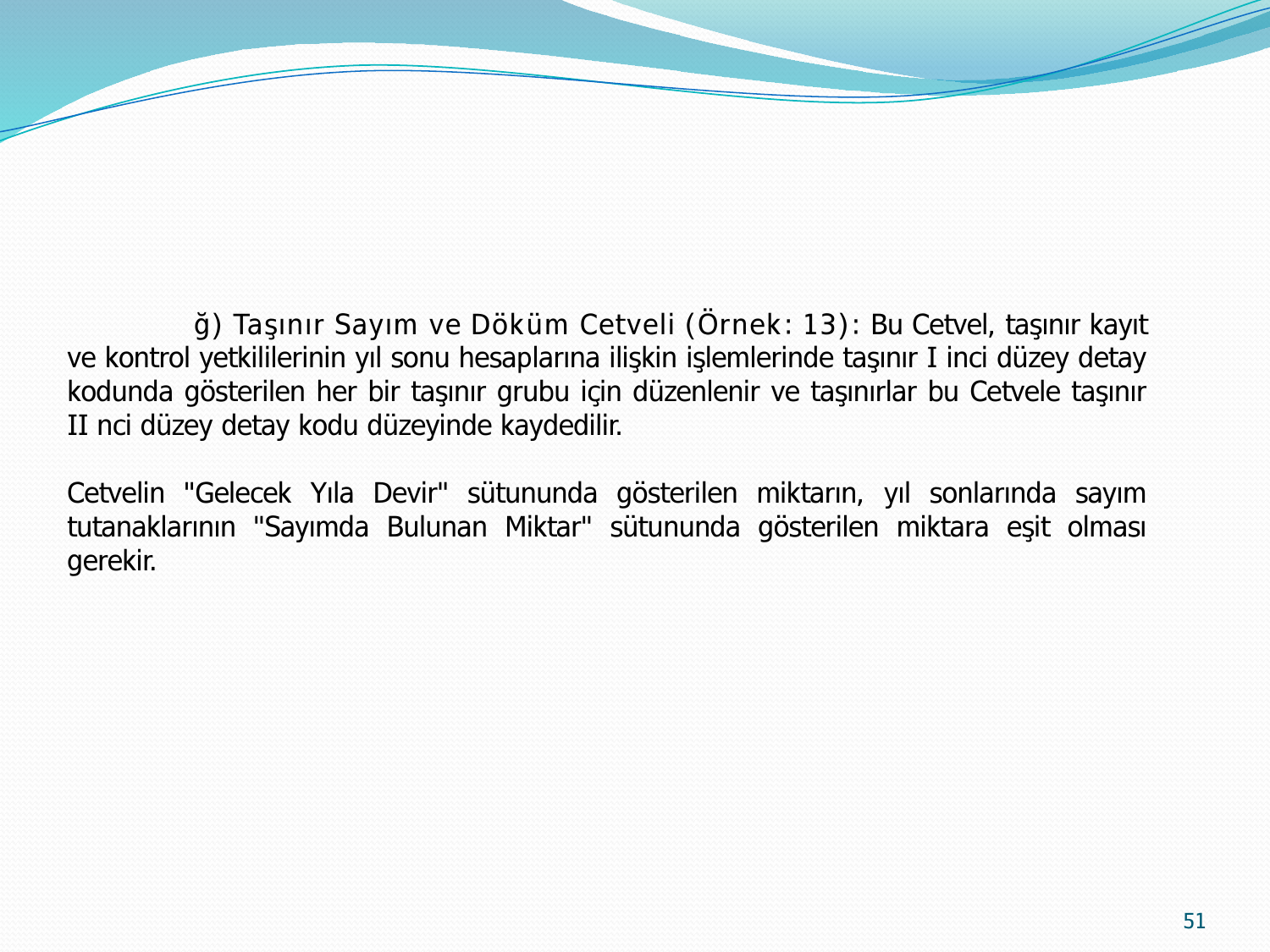

ğ) Taşınır Sayım ve Döküm Cetveli (Örnek: 13): Bu Cetvel, taşınır kayıt ve kontrol yetkililerinin yıl sonu hesaplarına ilişkin işlemlerinde taşınır I inci düzey detay kodunda gösterilen her bir taşınır grubu için düzenlenir ve taşınırlar bu Cetvele taşınır II nci düzey detay kodu düzeyinde kaydedilir.

Cetvelin "Gelecek Yıla Devir" sütununda gösterilen miktarın, yıl sonlarında sayım tutanaklarının "Sayımda Bulunan Miktar" sütununda gösterilen miktara eşit olması gerekir.

51